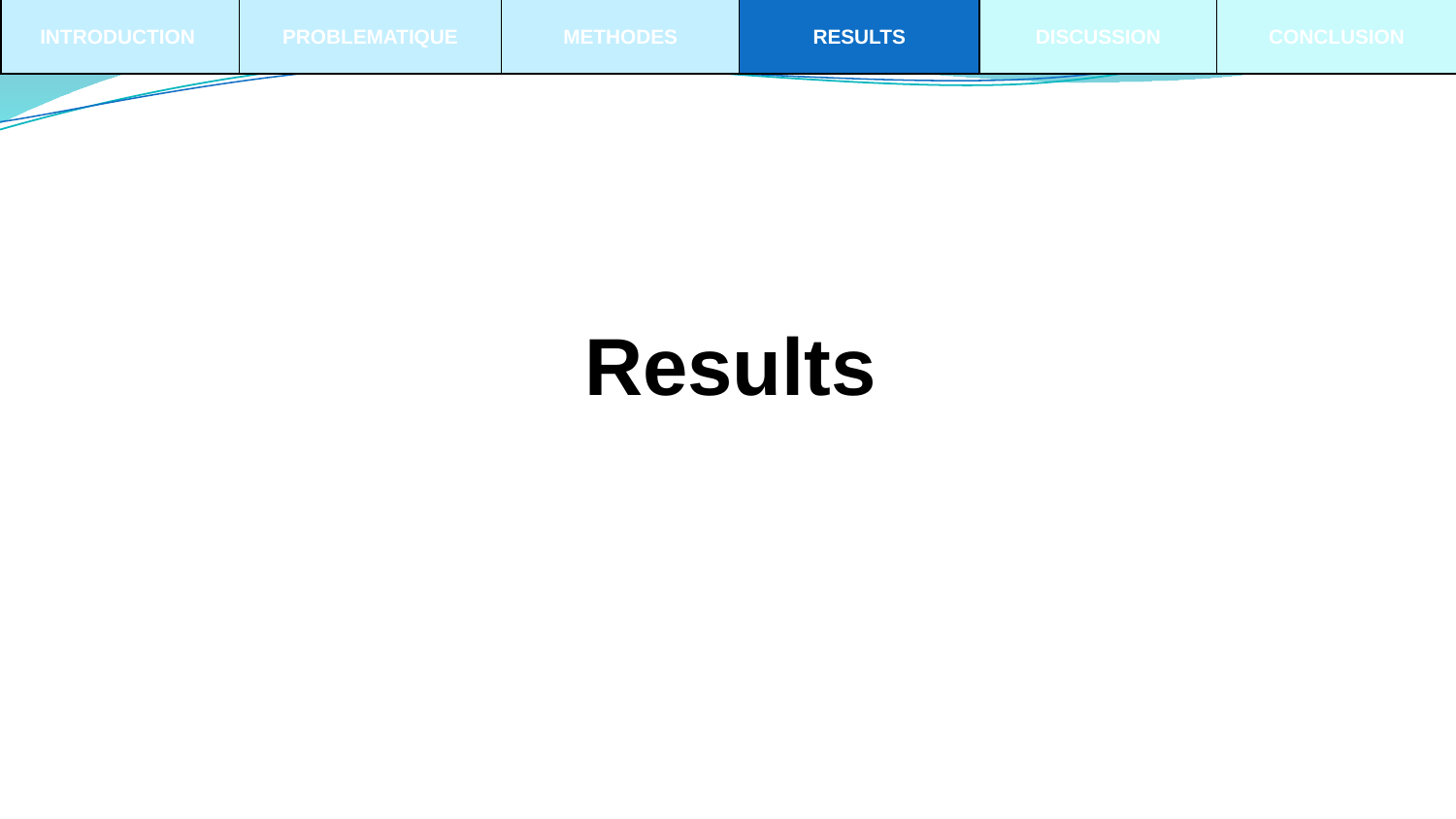

INTRODUCTION
PROBLEMATIQUE
METHODES
RESULTS
DISCUSSION
CONCLUSION
# Results